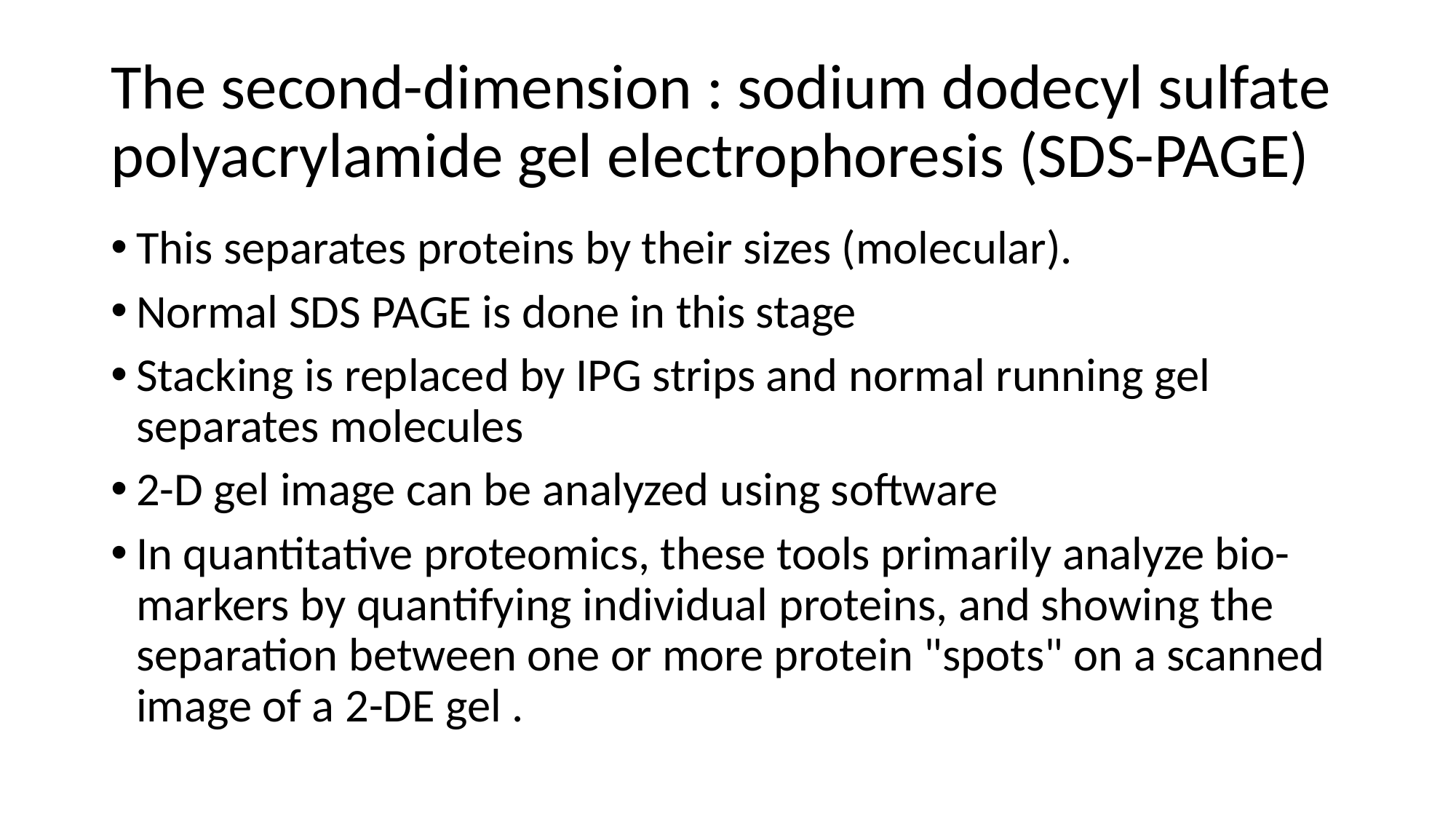

# The second-dimension : sodium dodecyl sulfate polyacrylamide gel electrophoresis (SDS-PAGE)
This separates proteins by their sizes (molecular).
Normal SDS PAGE is done in this stage
Stacking is replaced by IPG strips and normal running gel separates molecules
2-D gel image can be analyzed using software
In quantitative proteomics, these tools primarily analyze bio-markers by quantifying individual proteins, and showing the separation between one or more protein "spots" on a scanned image of a 2-DE gel .